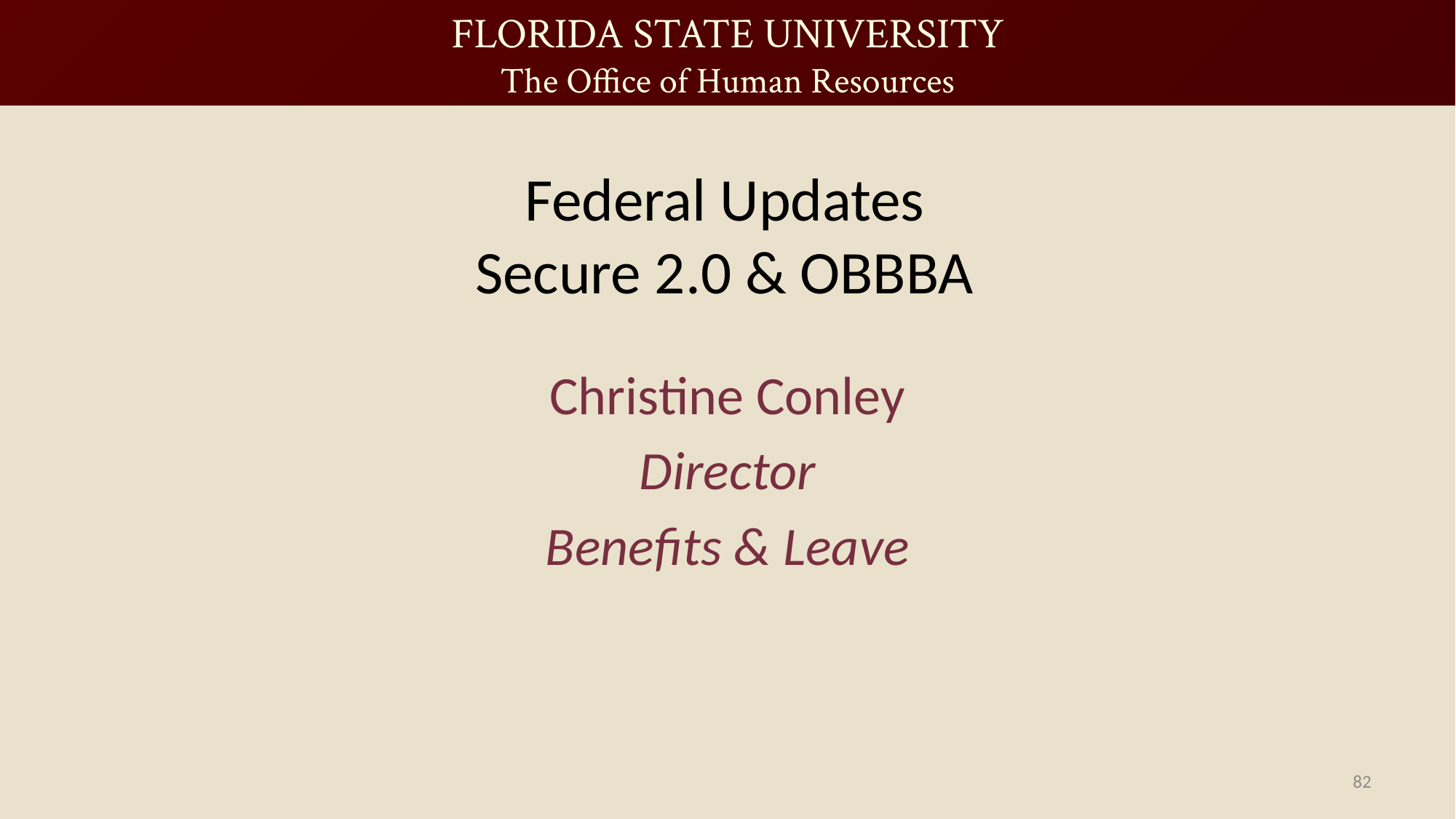

# Federal Updates Secure 2.0 & OBBBA
Christine Conley
Director
Benefits & Leave
82